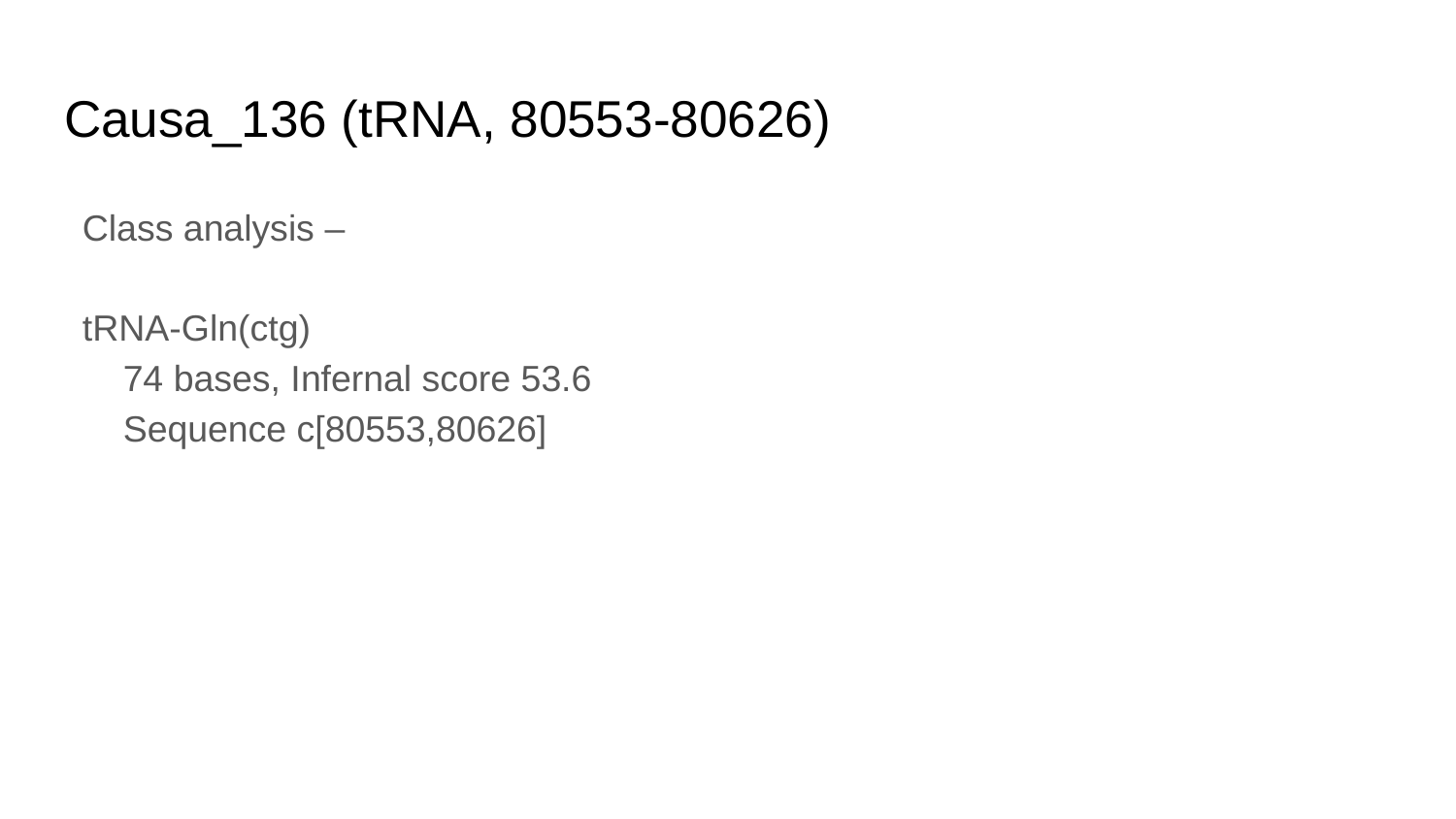

# Causa_136 (tRNA, 80553-80626)
Class analysis –

tRNA-Gln(ctg)
    74 bases, Infernal score 53.6
    Sequence c[80553,80626]